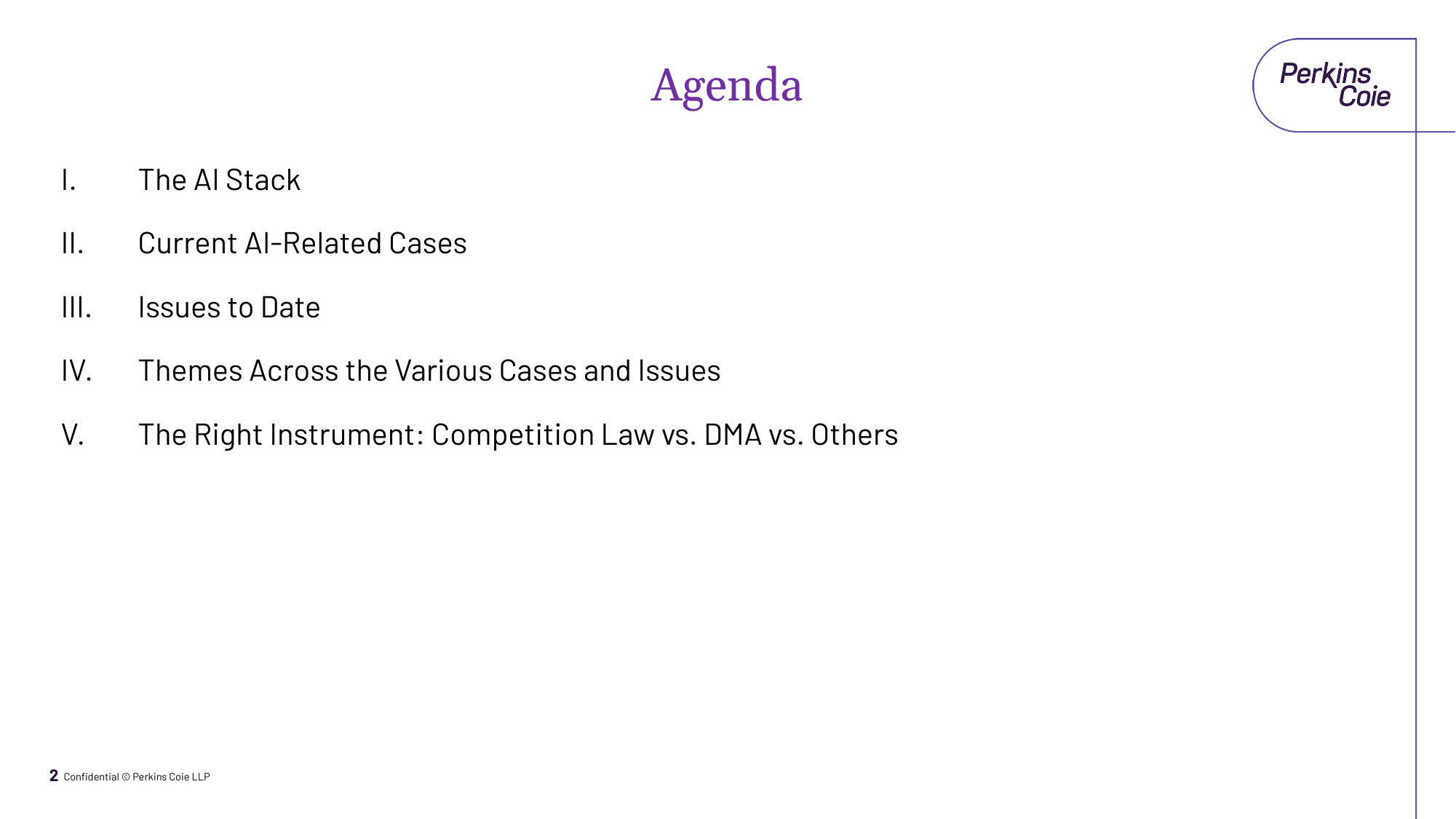

# Agenda
The AI Stack
Current AI-Related Cases
Issues to Date
Themes Across the Various Cases and Issues
The Right Instrument: Competition Law vs. DMA vs. Others
2